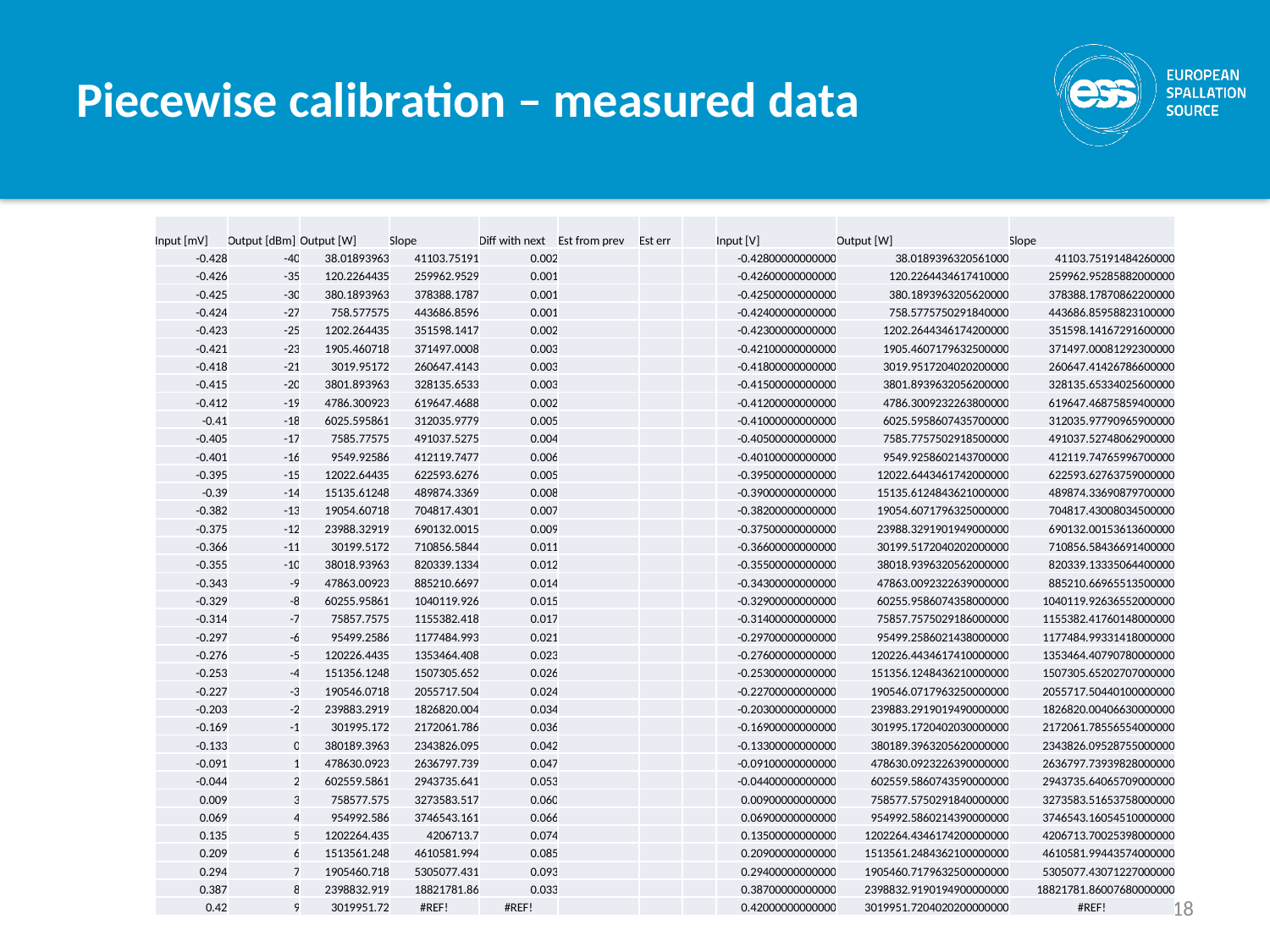

Piecewise calibration – measured data
| Input [mV] | Output [dBm] | Output [W] | Slope | Diff with next | Est from prev | Est err |  | Input [V] | Output [W] | Slope |
| --- | --- | --- | --- | --- | --- | --- | --- | --- | --- | --- |
| -0.428 | -40 | 38.01893963 | 41103.75191 | 0.002 |  |  |  | -0.42800000000000 | 38.0189396320561000 | 41103.75191484260000 |
| -0.426 | -35 | 120.2264435 | 259962.9529 | 0.001 |  |  |  | -0.42600000000000 | 120.2264434617410000 | 259962.95285882000000 |
| -0.425 | -30 | 380.1893963 | 378388.1787 | 0.001 |  |  |  | -0.42500000000000 | 380.1893963205620000 | 378388.17870862200000 |
| -0.424 | -27 | 758.577575 | 443686.8596 | 0.001 |  |  |  | -0.42400000000000 | 758.5775750291840000 | 443686.85958823100000 |
| -0.423 | -25 | 1202.264435 | 351598.1417 | 0.002 |  |  |  | -0.42300000000000 | 1202.2644346174200000 | 351598.14167291600000 |
| -0.421 | -23 | 1905.460718 | 371497.0008 | 0.003 |  |  |  | -0.42100000000000 | 1905.4607179632500000 | 371497.00081292300000 |
| -0.418 | -21 | 3019.95172 | 260647.4143 | 0.003 |  |  |  | -0.41800000000000 | 3019.9517204020200000 | 260647.41426786600000 |
| -0.415 | -20 | 3801.893963 | 328135.6533 | 0.003 |  |  |  | -0.41500000000000 | 3801.8939632056200000 | 328135.65334025600000 |
| -0.412 | -19 | 4786.300923 | 619647.4688 | 0.002 |  |  |  | -0.41200000000000 | 4786.3009232263800000 | 619647.46875859400000 |
| -0.41 | -18 | 6025.595861 | 312035.9779 | 0.005 |  |  |  | -0.41000000000000 | 6025.5958607435700000 | 312035.97790965900000 |
| -0.405 | -17 | 7585.77575 | 491037.5275 | 0.004 |  |  |  | -0.40500000000000 | 7585.7757502918500000 | 491037.52748062900000 |
| -0.401 | -16 | 9549.92586 | 412119.7477 | 0.006 |  |  |  | -0.40100000000000 | 9549.9258602143700000 | 412119.74765996700000 |
| -0.395 | -15 | 12022.64435 | 622593.6276 | 0.005 |  |  |  | -0.39500000000000 | 12022.6443461742000000 | 622593.62763759000000 |
| -0.39 | -14 | 15135.61248 | 489874.3369 | 0.008 |  |  |  | -0.39000000000000 | 15135.6124843621000000 | 489874.33690879700000 |
| -0.382 | -13 | 19054.60718 | 704817.4301 | 0.007 |  |  |  | -0.38200000000000 | 19054.6071796325000000 | 704817.43008034500000 |
| -0.375 | -12 | 23988.32919 | 690132.0015 | 0.009 |  |  |  | -0.37500000000000 | 23988.3291901949000000 | 690132.00153613600000 |
| -0.366 | -11 | 30199.5172 | 710856.5844 | 0.011 |  |  |  | -0.36600000000000 | 30199.5172040202000000 | 710856.58436691400000 |
| -0.355 | -10 | 38018.93963 | 820339.1334 | 0.012 |  |  |  | -0.35500000000000 | 38018.9396320562000000 | 820339.13335064400000 |
| -0.343 | -9 | 47863.00923 | 885210.6697 | 0.014 |  |  |  | -0.34300000000000 | 47863.0092322639000000 | 885210.66965513500000 |
| -0.329 | -8 | 60255.95861 | 1040119.926 | 0.015 |  |  |  | -0.32900000000000 | 60255.9586074358000000 | 1040119.92636552000000 |
| -0.314 | -7 | 75857.7575 | 1155382.418 | 0.017 |  |  |  | -0.31400000000000 | 75857.7575029186000000 | 1155382.41760148000000 |
| -0.297 | -6 | 95499.2586 | 1177484.993 | 0.021 |  |  |  | -0.29700000000000 | 95499.2586021438000000 | 1177484.99331418000000 |
| -0.276 | -5 | 120226.4435 | 1353464.408 | 0.023 |  |  |  | -0.27600000000000 | 120226.4434617410000000 | 1353464.40790780000000 |
| -0.253 | -4 | 151356.1248 | 1507305.652 | 0.026 |  |  |  | -0.25300000000000 | 151356.1248436210000000 | 1507305.65202707000000 |
| -0.227 | -3 | 190546.0718 | 2055717.504 | 0.024 |  |  |  | -0.22700000000000 | 190546.0717963250000000 | 2055717.50440100000000 |
| -0.203 | -2 | 239883.2919 | 1826820.004 | 0.034 |  |  |  | -0.20300000000000 | 239883.2919019490000000 | 1826820.00406630000000 |
| -0.169 | -1 | 301995.172 | 2172061.786 | 0.036 |  |  |  | -0.16900000000000 | 301995.1720402030000000 | 2172061.78556554000000 |
| -0.133 | 0 | 380189.3963 | 2343826.095 | 0.042 |  |  |  | -0.13300000000000 | 380189.3963205620000000 | 2343826.09528755000000 |
| -0.091 | 1 | 478630.0923 | 2636797.739 | 0.047 |  |  |  | -0.09100000000000 | 478630.0923226390000000 | 2636797.73939828000000 |
| -0.044 | 2 | 602559.5861 | 2943735.641 | 0.053 |  |  |  | -0.04400000000000 | 602559.5860743590000000 | 2943735.64065709000000 |
| 0.009 | 3 | 758577.575 | 3273583.517 | 0.060 |  |  |  | 0.00900000000000 | 758577.5750291840000000 | 3273583.51653758000000 |
| 0.069 | 4 | 954992.586 | 3746543.161 | 0.066 |  |  |  | 0.06900000000000 | 954992.5860214390000000 | 3746543.16054510000000 |
| 0.135 | 5 | 1202264.435 | 4206713.7 | 0.074 |  |  |  | 0.13500000000000 | 1202264.4346174200000000 | 4206713.70025398000000 |
| 0.209 | 6 | 1513561.248 | 4610581.994 | 0.085 |  |  |  | 0.20900000000000 | 1513561.2484362100000000 | 4610581.99443574000000 |
| 0.294 | 7 | 1905460.718 | 5305077.431 | 0.093 |  |  |  | 0.29400000000000 | 1905460.7179632500000000 | 5305077.43071227000000 |
| 0.387 | 8 | 2398832.919 | 18821781.86 | 0.033 |  |  |  | 0.38700000000000 | 2398832.9190194900000000 | 18821781.86007680000000 |
| 0.42 | 9 | 3019951.72 | #REF! | #REF! |  |  |  | 0.42000000000000 | 3019951.7204020200000000 | #REF! |
18

### Chart: Piecewise calibration

| Category |  |
|---|---|